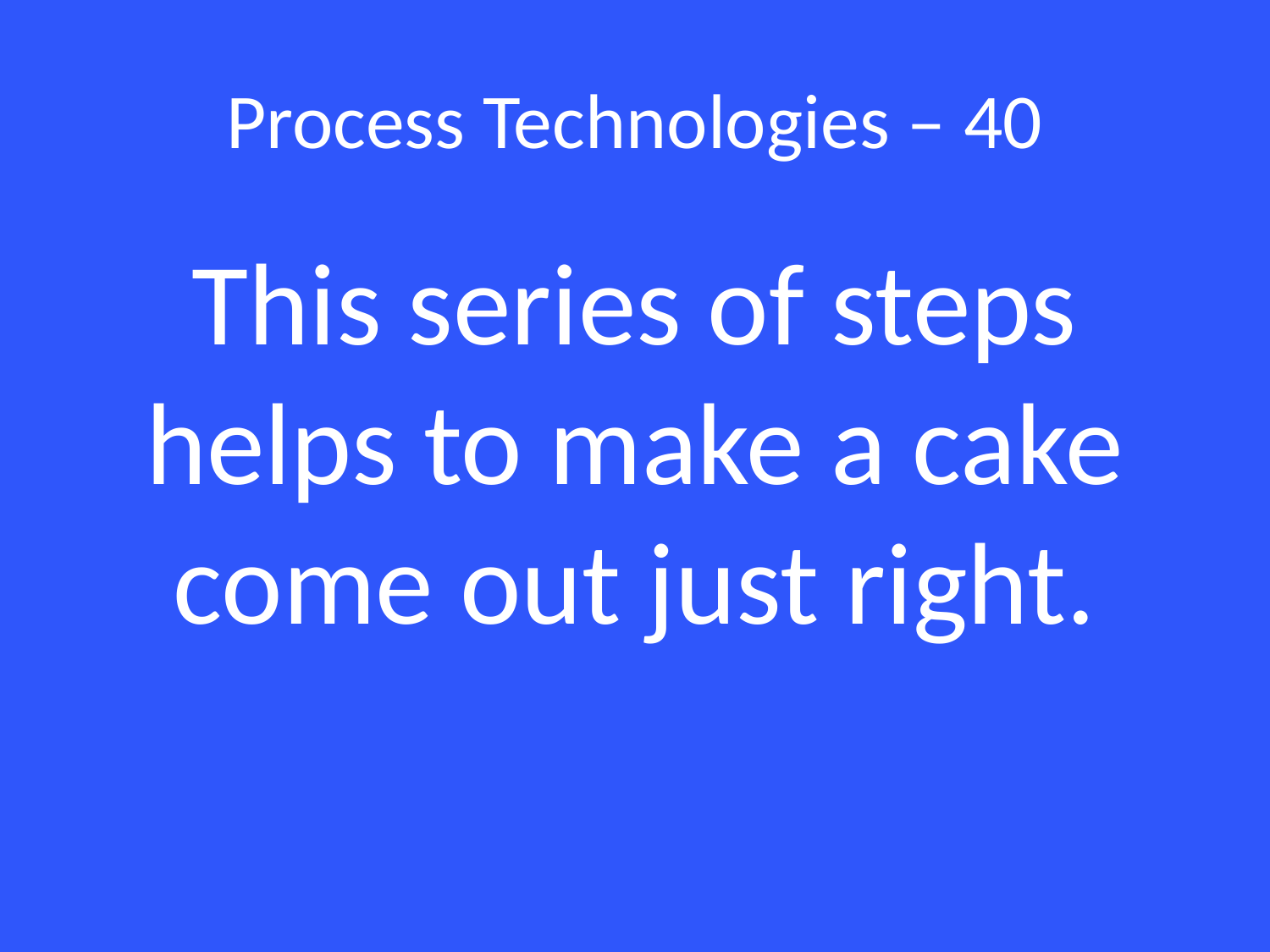

# Process Technologies – 40
This series of steps helps to make a cake come out just right.